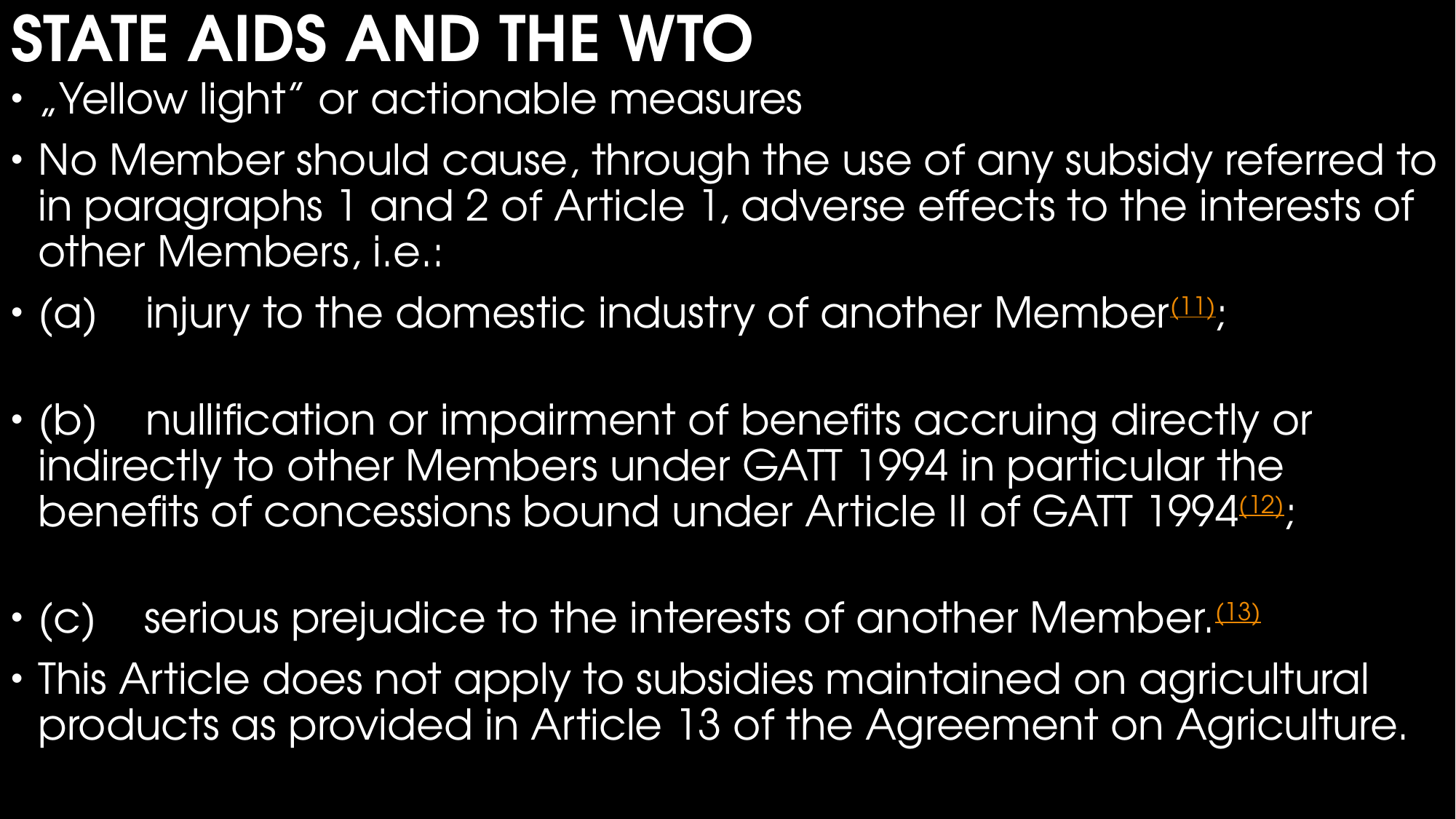

# STATE AIDS AND THE WTO
„Yellow light” or actionable measures
No Member should cause, through the use of any subsidy referred to in paragraphs 1 and 2 of Article 1, adverse effects to the interests of other Members, i.e.:
(a)    injury to the domestic industry of another Member(11);
(b)    nullification or impairment of benefits accruing directly or indirectly to other Members under GATT 1994 in particular the benefits of concessions bound under Article II of GATT 1994(12);
(c)    serious prejudice to the interests of another Member.(13)
This Article does not apply to subsidies maintained on agricultural products as provided in Article 13 of the Agreement on Agriculture.